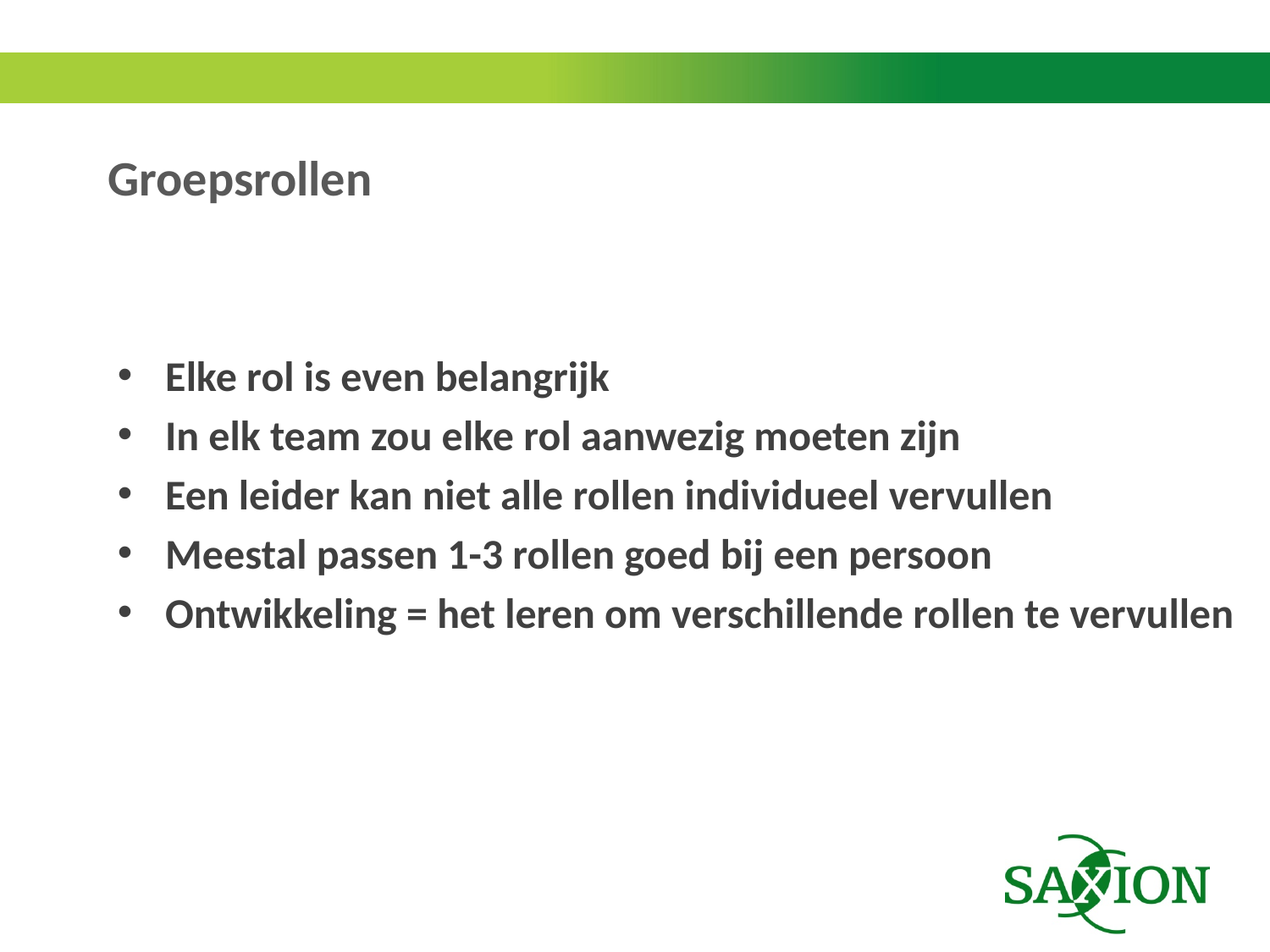

# Groepsrollen
Elke rol is even belangrijk
In elk team zou elke rol aanwezig moeten zijn
Een leider kan niet alle rollen individueel vervullen
Meestal passen 1-3 rollen goed bij een persoon
Ontwikkeling = het leren om verschillende rollen te vervullen